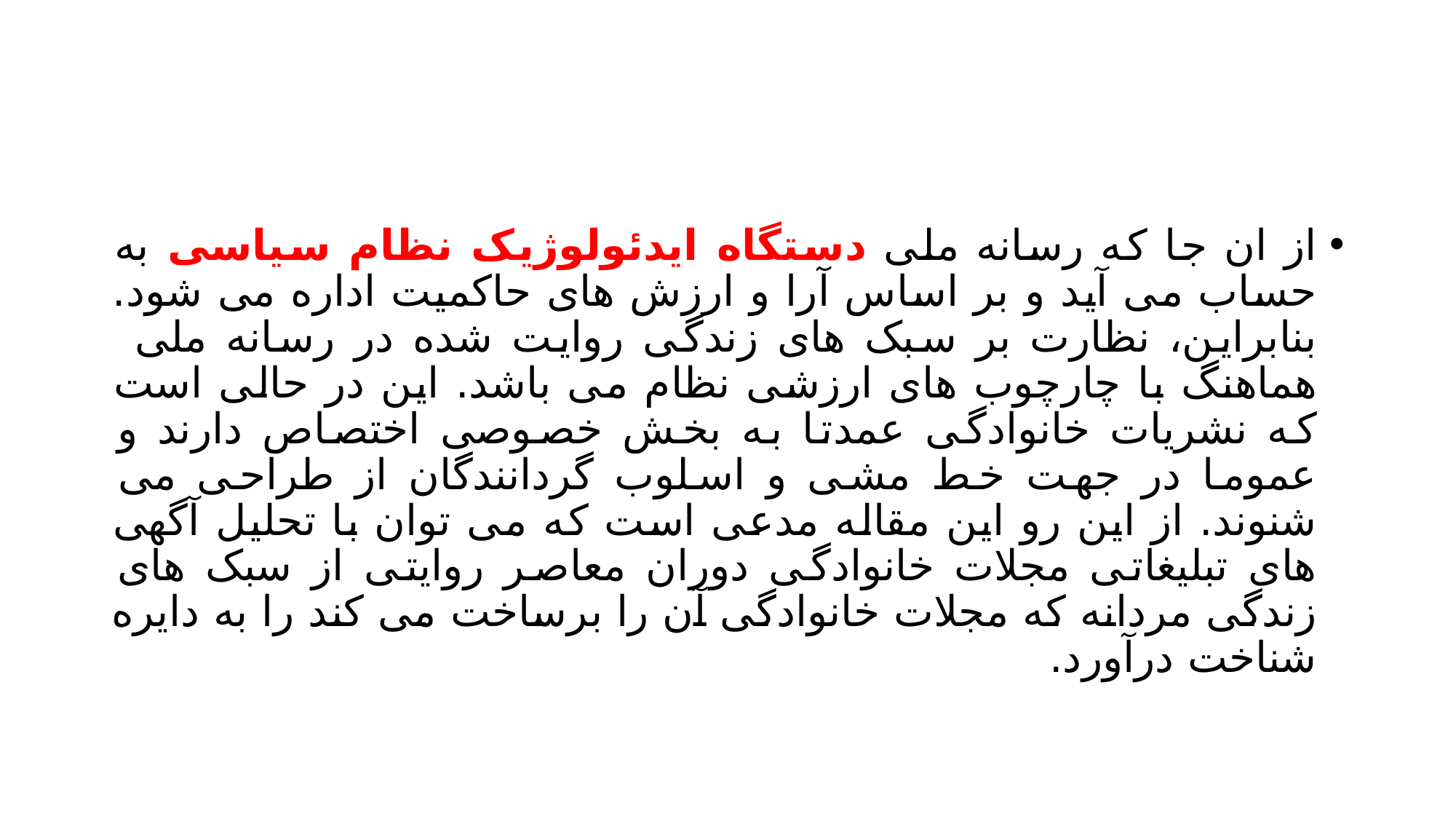

#
از ان جا که رسانه ملی دستگاه ایدئولوژیک نظام سیاسی به حساب می آید و بر اساس آرا و ارزش های حاکمیت اداره می شود. بنابراین، نظارت بر سبک های زندگی روایت شده در رسانه ملی  هماهنگ با چارچوب های ارزشی نظام می باشد. این در حالی است که نشریات خانوادگی عمدتا به بخش خصوصی اختصاص دارند و عموما در جهت خط مشی و اسلوب گردانندگان از طراحی می شنوند. از این رو این مقاله مدعی است که می توان با تحلیل آگهی های تبلیغاتی مجلات خانوادگی دوران معاصر روایتی از سبک های زندگی مردانه که مجلات خانوادگی آن را برساخت می کند را به دایره شناخت درآورد.